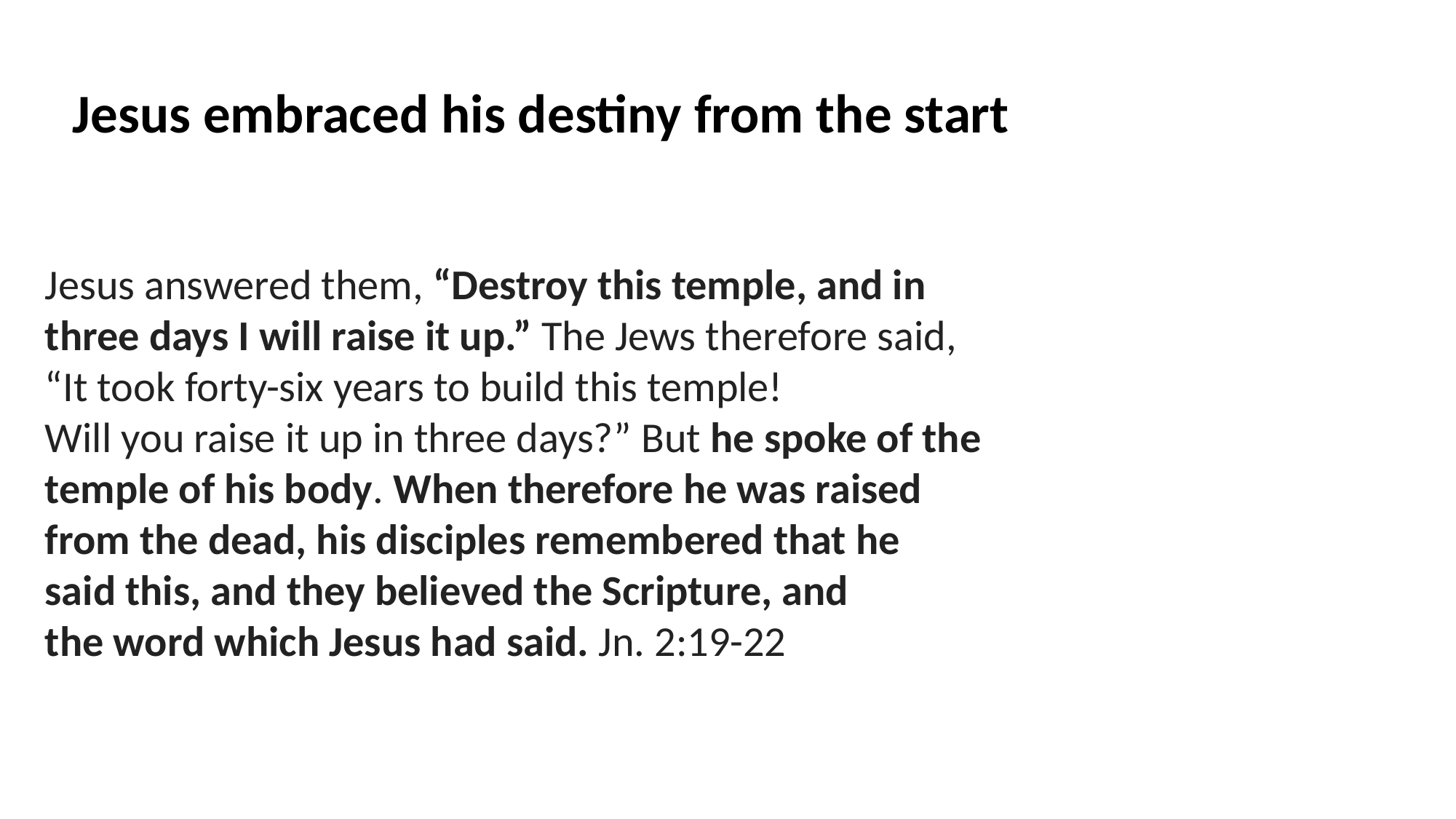

Jesus embraced his destiny from the start
Jesus answered them, “Destroy this temple, and in
three days I will raise it up.” The Jews therefore said,
“It took forty-six years to build this temple!
Will you raise it up in three days?” But he spoke of the
temple of his body. When therefore he was raised
from the dead, his disciples remembered that he
said this, and they believed the Scripture, and
the word which Jesus had said. Jn. 2:19-22